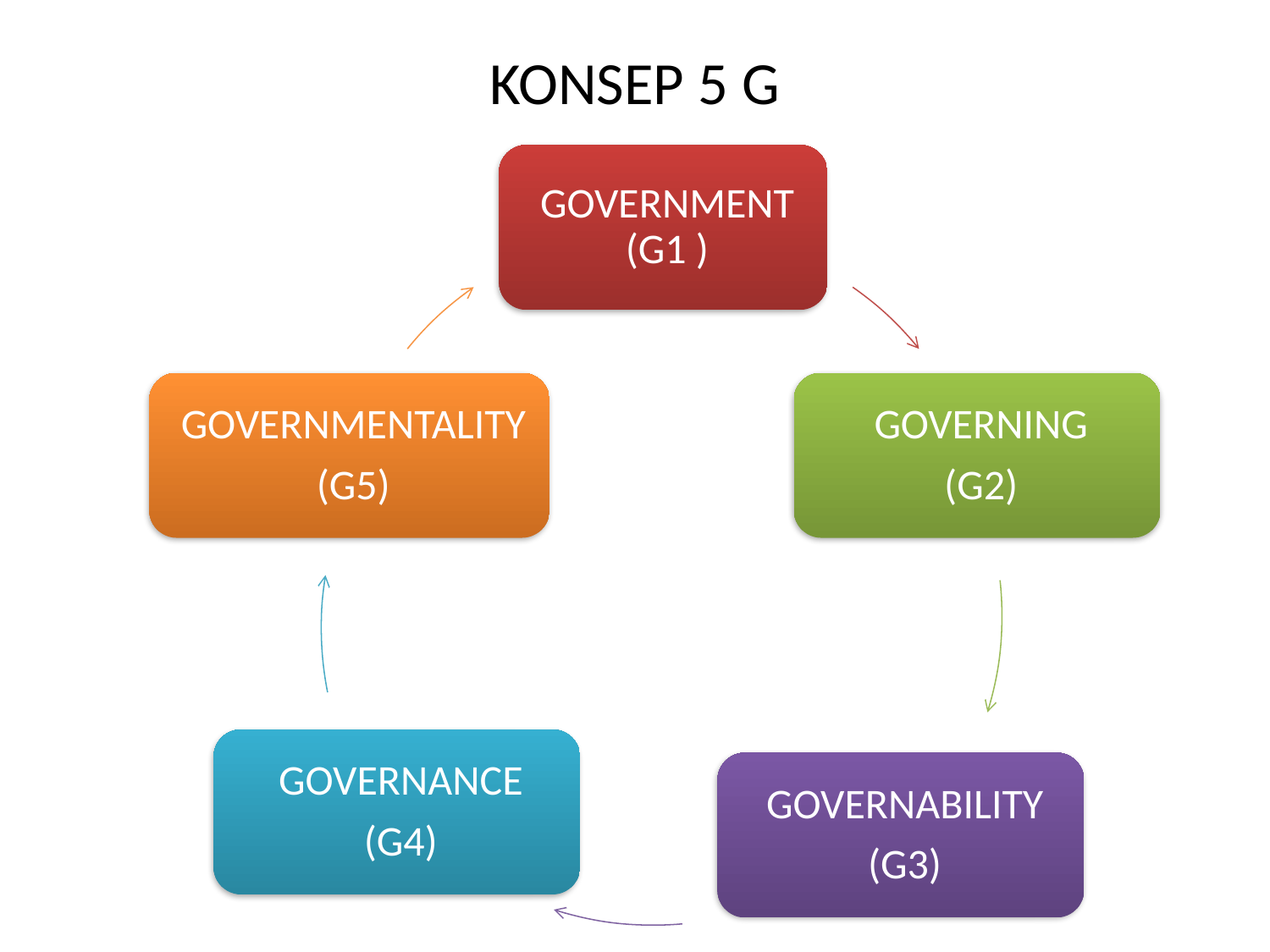

# KONSEP 5 G
GOVERNMENT (G1 )
GOVERNING
(G2)
GOVERNABILITY
(G3)
GOVERNANCE
(G4)
GOVERNMENTALITY
(G5)